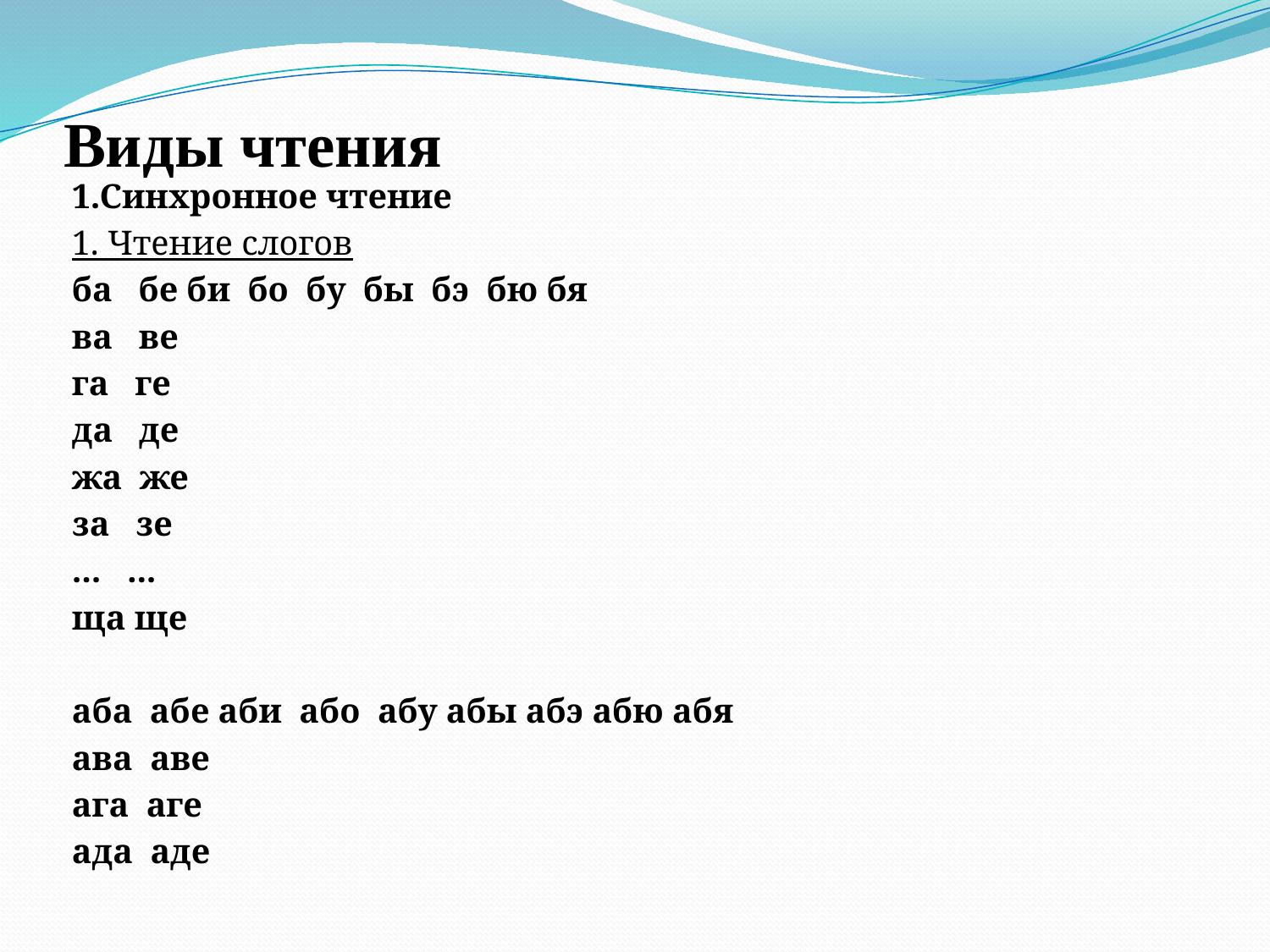

# Виды чтения
1.Синхронное чтение
1. Чтение слогов
ба   бе би  бо  бу  бы  бэ  бю бя
ва   ве
га   ге
да   де
жа  же
за   зе
...   ...
ща ще

аба  абе аби  або  абу абы абэ абю абя
ава  аве
ага  аге
ада  аде